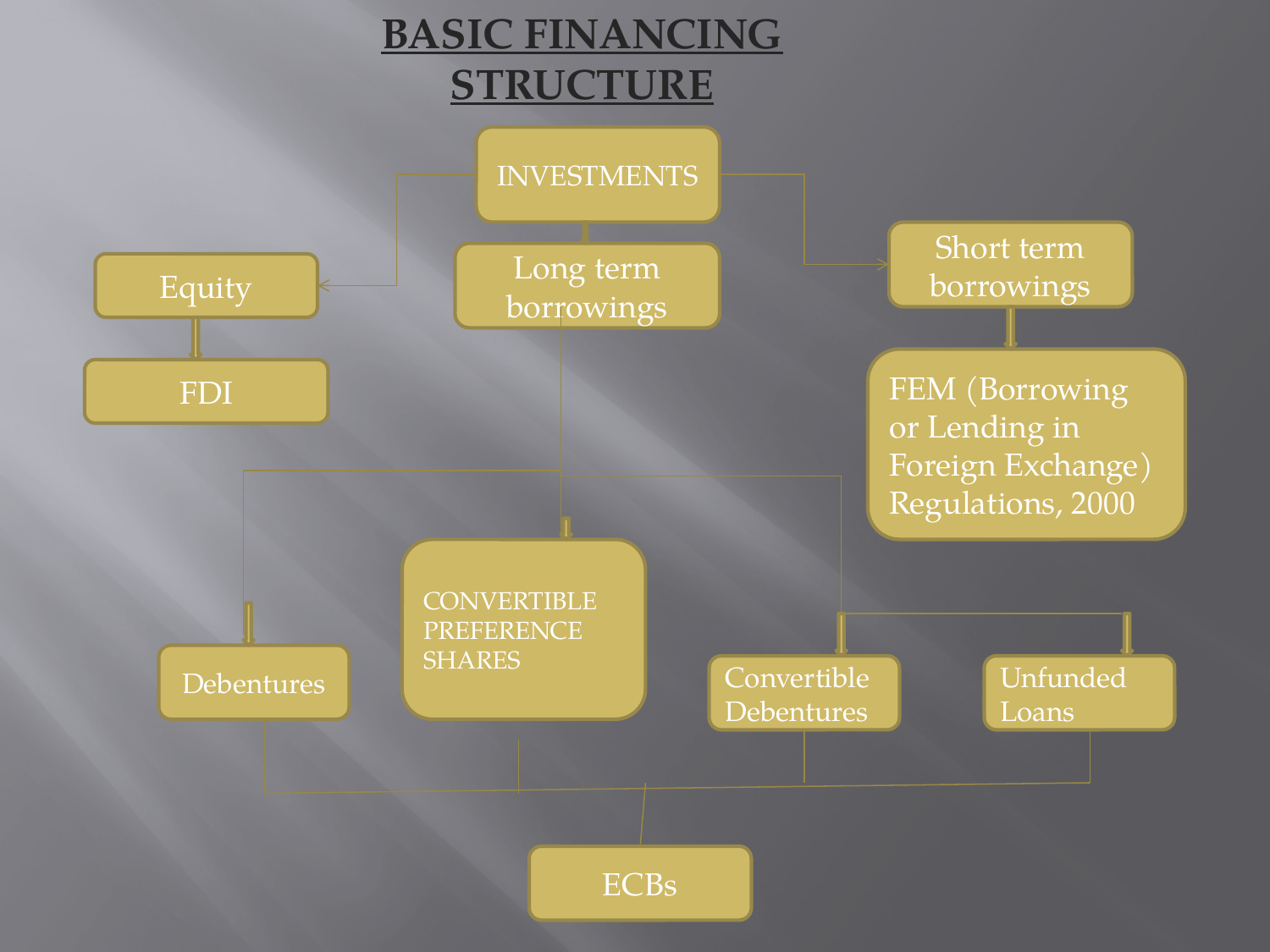

BASIC FINANCING STRUCTURE
INVESTMENTS

Short term borrowings
Long term borrowings
Equity

FEM (Borrowing or Lending in Foreign Exchange) Regulations, 2000
FDI

CONVERTIBLE
PREFERENCE
SHARES

Debentures
Convertible
Debentures
Unfunded
Loans
ECBs